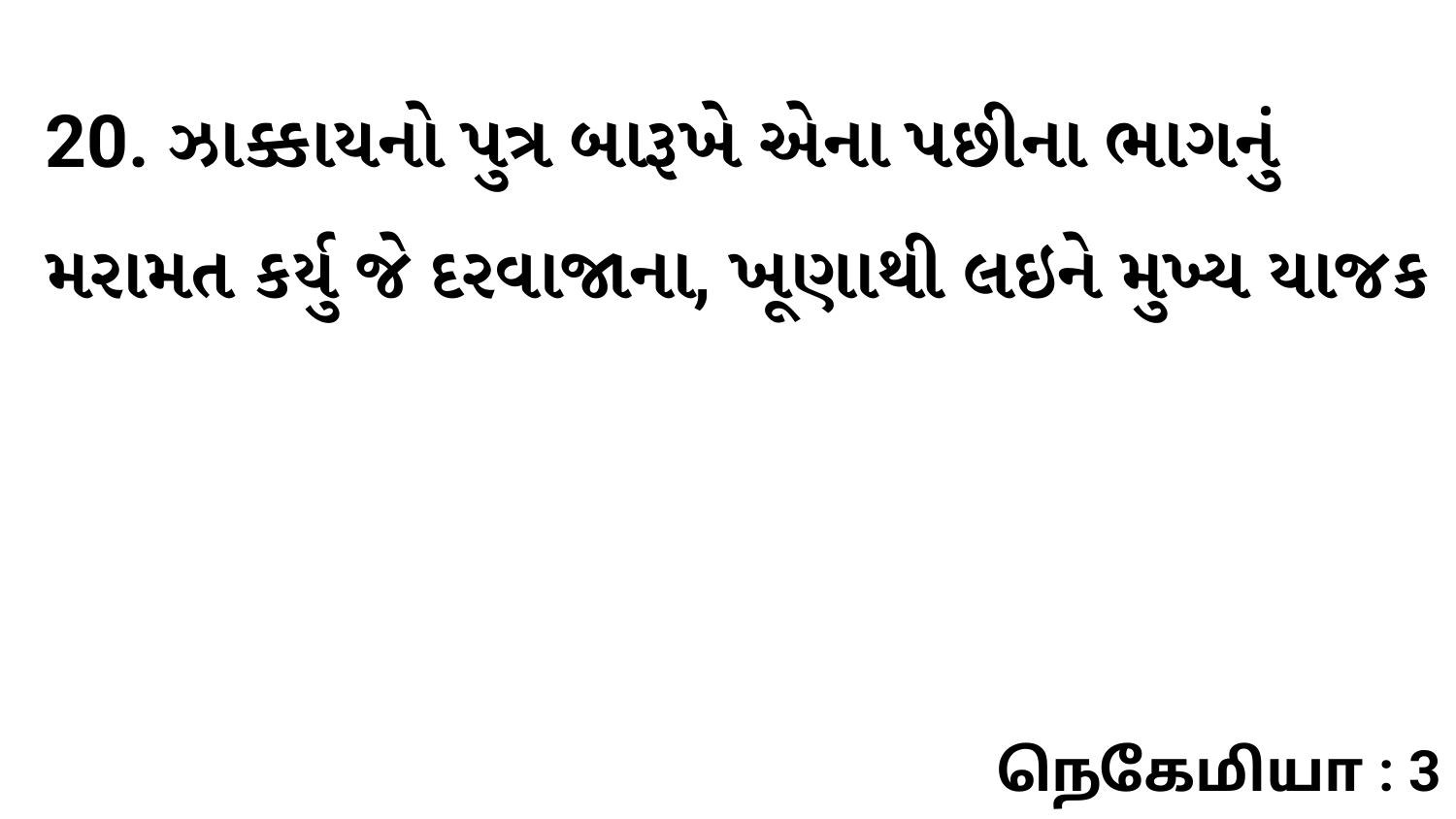

20. ઝાક્કાયનો પુત્ર બારૂખે એના પછીના ભાગનું મરામત કર્યુ જે દરવાજાના, ખૂણાથી લઇને મુખ્ય યાજક
நெகேமியா : 3